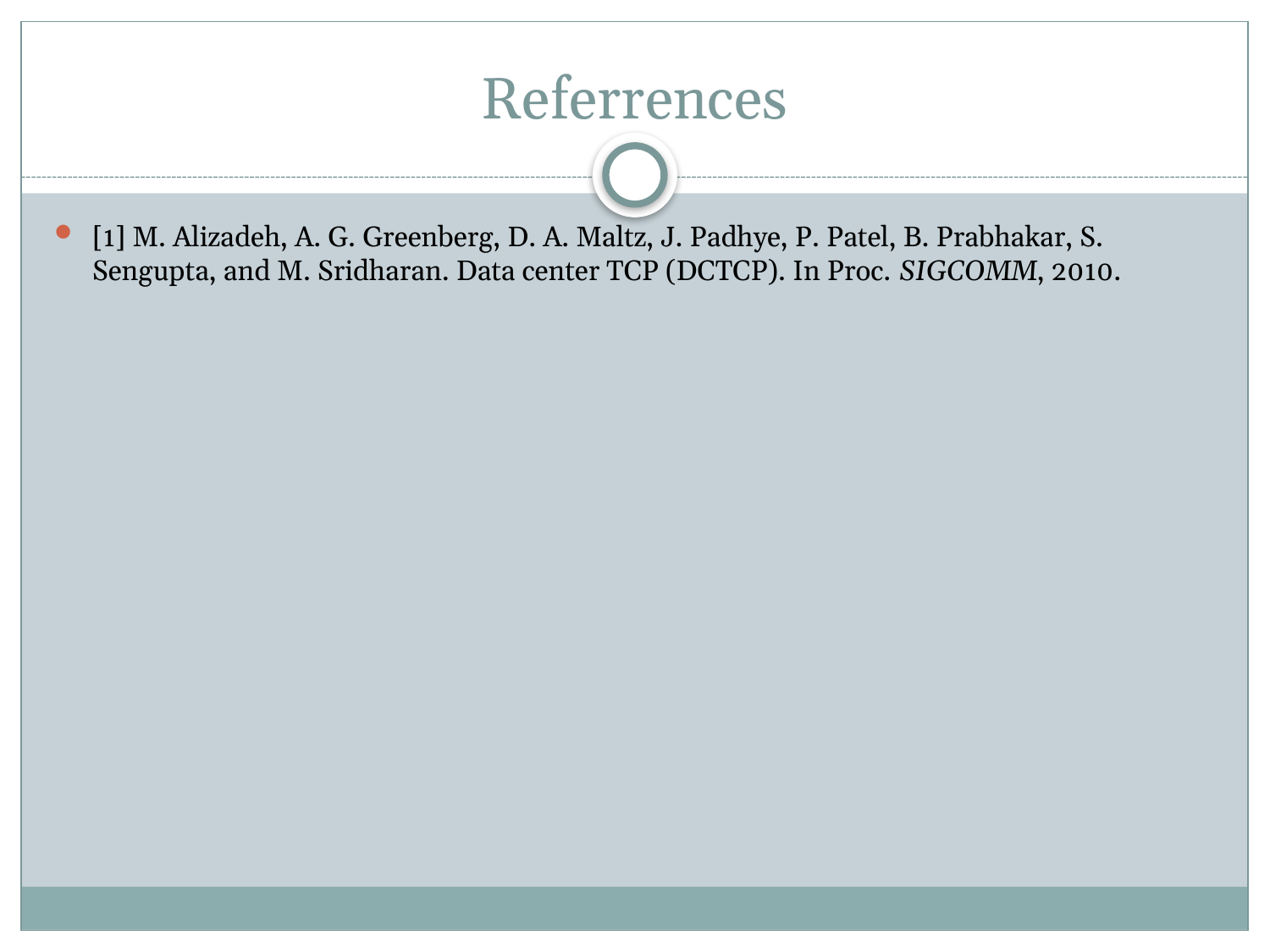

# Referrences
[1] M. Alizadeh, A. G. Greenberg, D. A. Maltz, J. Padhye, P. Patel, B. Prabhakar, S. Sengupta, and M. Sridharan. Data center TCP (DCTCP). In Proc. SIGCOMM, 2010.